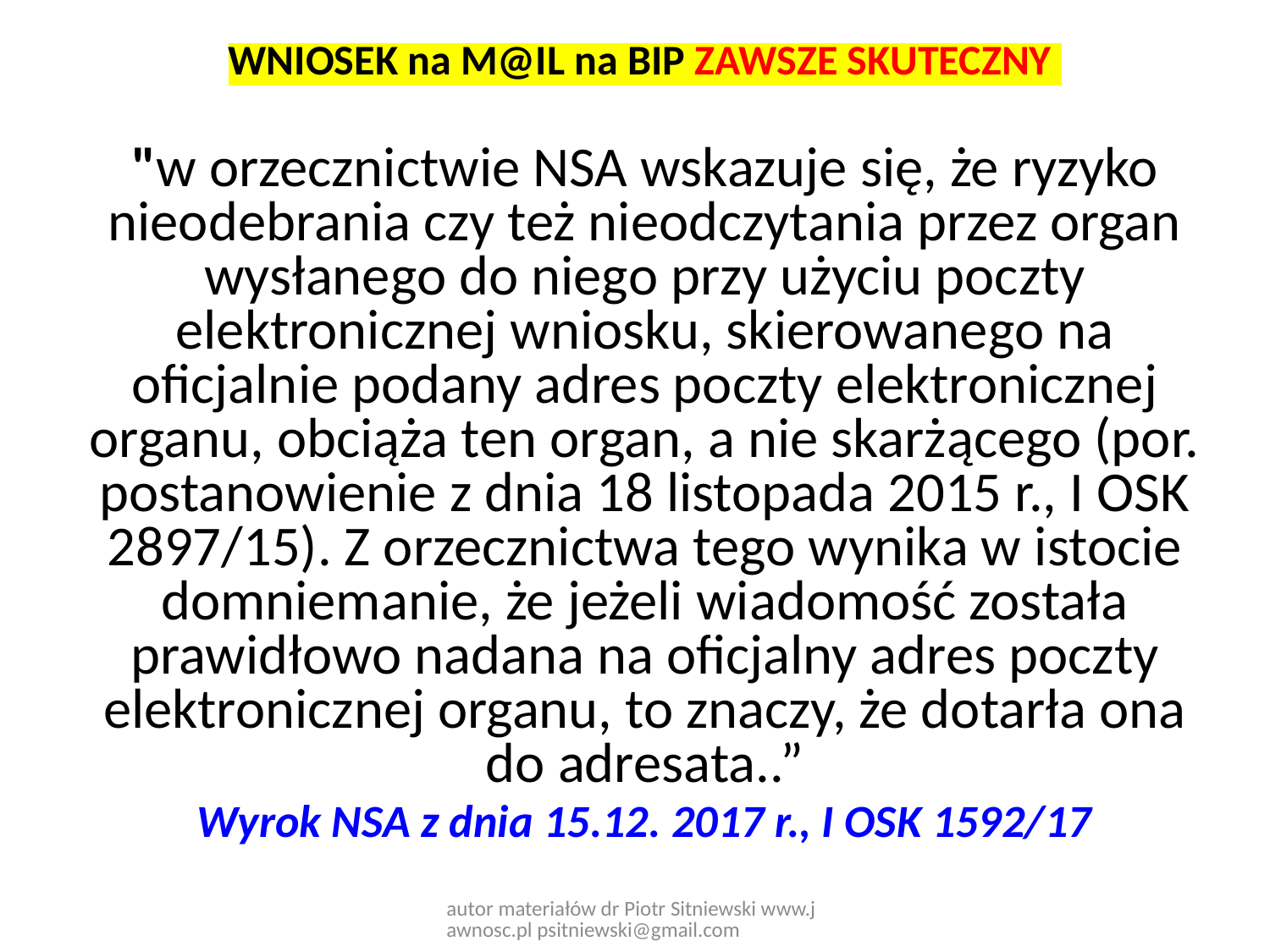

WNIOSEK na M@IL na BIP ZAWSZE SKUTECZNY

"w orzecznictwie NSA wskazuje się, że ryzyko nieodebrania czy też nieodczytania przez organ wysłanego do niego przy użyciu poczty elektronicznej wniosku, skierowanego na oficjalnie podany adres poczty elektronicznej organu, obciąża ten organ, a nie skarżącego (por. postanowienie z dnia 18 listopada 2015 r., I OSK 2897/15). Z orzecznictwa tego wynika w istocie domniemanie, że jeżeli wiadomość została prawidłowo nadana na oficjalny adres poczty elektronicznej organu, to znaczy, że dotarła ona do adresata..”
Wyrok NSA z dnia 15.12. 2017 r., I OSK 1592/17
autor materiałów dr Piotr Sitniewski www.jawnosc.pl psitniewski@gmail.com